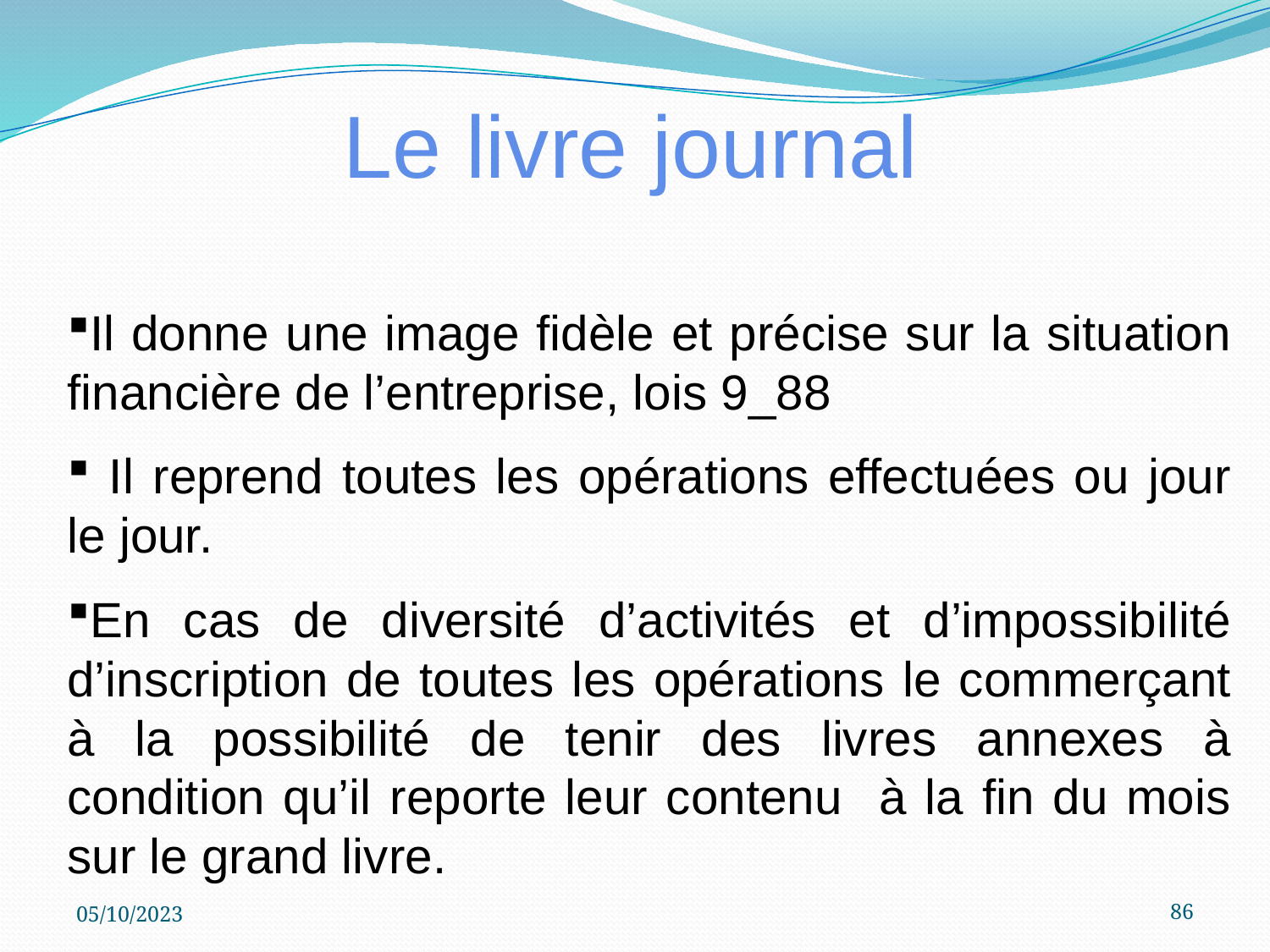

# Le livre journal

Il donne une image fidèle et précise sur la situation financière de l’entreprise, lois 9_88
 Il reprend toutes les opérations effectuées ou jour le jour.
En cas de diversité d’activités et d’impossibilité d’inscription de toutes les opérations le commerçant à la possibilité de tenir des livres annexes à condition qu’il reporte leur contenu  à la fin du mois sur le grand livre.

05/10/2023
86